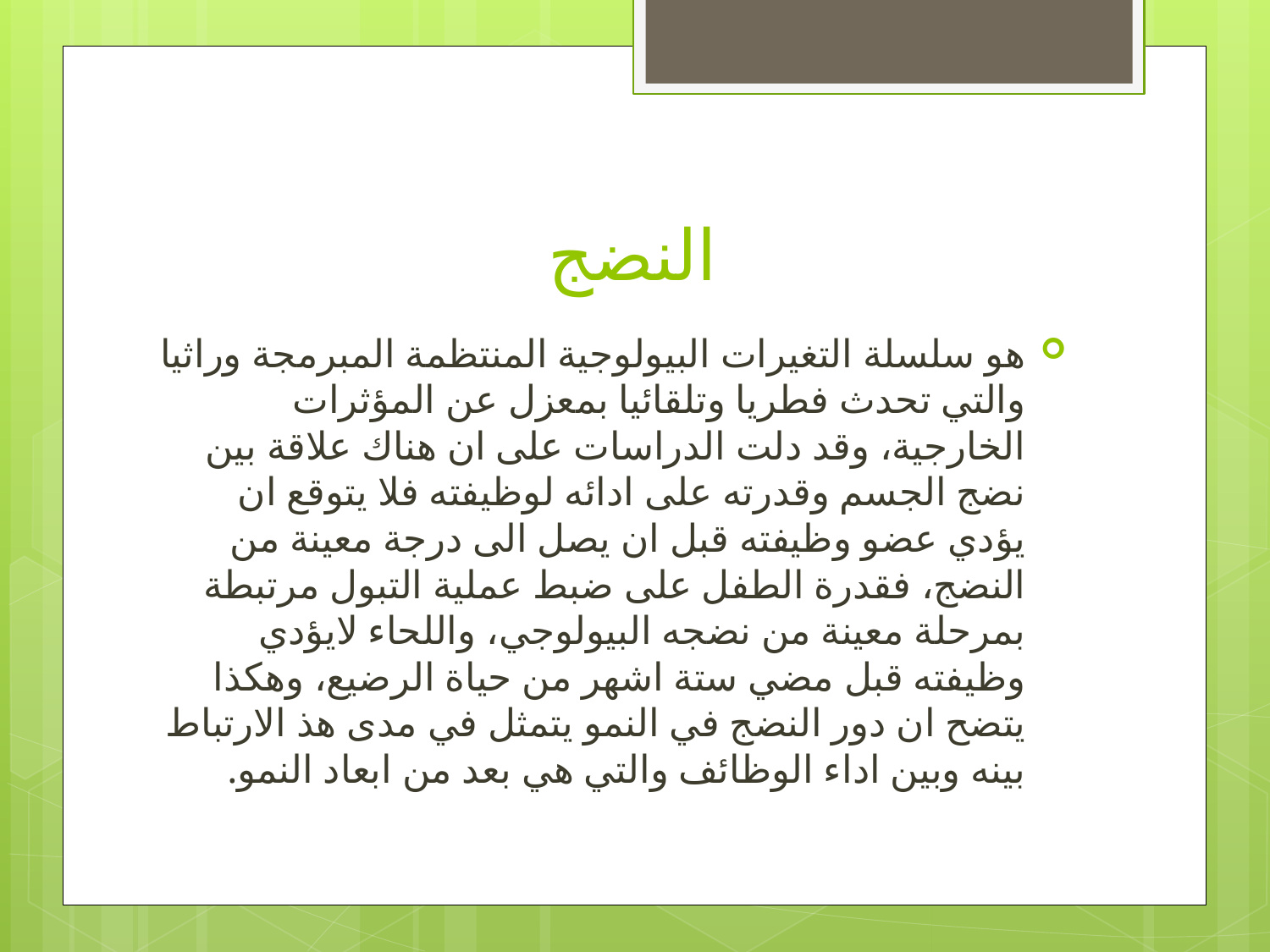

# النضج
هو سلسلة التغيرات البيولوجية المنتظمة المبرمجة وراثيا والتي تحدث فطريا وتلقائيا بمعزل عن المؤثرات الخارجية، وقد دلت الدراسات على ان هناك علاقة بين نضج الجسم وقدرته على ادائه لوظيفته فلا يتوقع ان يؤدي عضو وظيفته قبل ان يصل الى درجة معينة من النضج، فقدرة الطفل على ضبط عملية التبول مرتبطة بمرحلة معينة من نضجه البيولوجي، واللحاء لايؤدي وظيفته قبل مضي ستة اشهر من حياة الرضيع، وهكذا يتضح ان دور النضج في النمو يتمثل في مدى هذ الارتباط بينه وبين اداء الوظائف والتي هي بعد من ابعاد النمو.